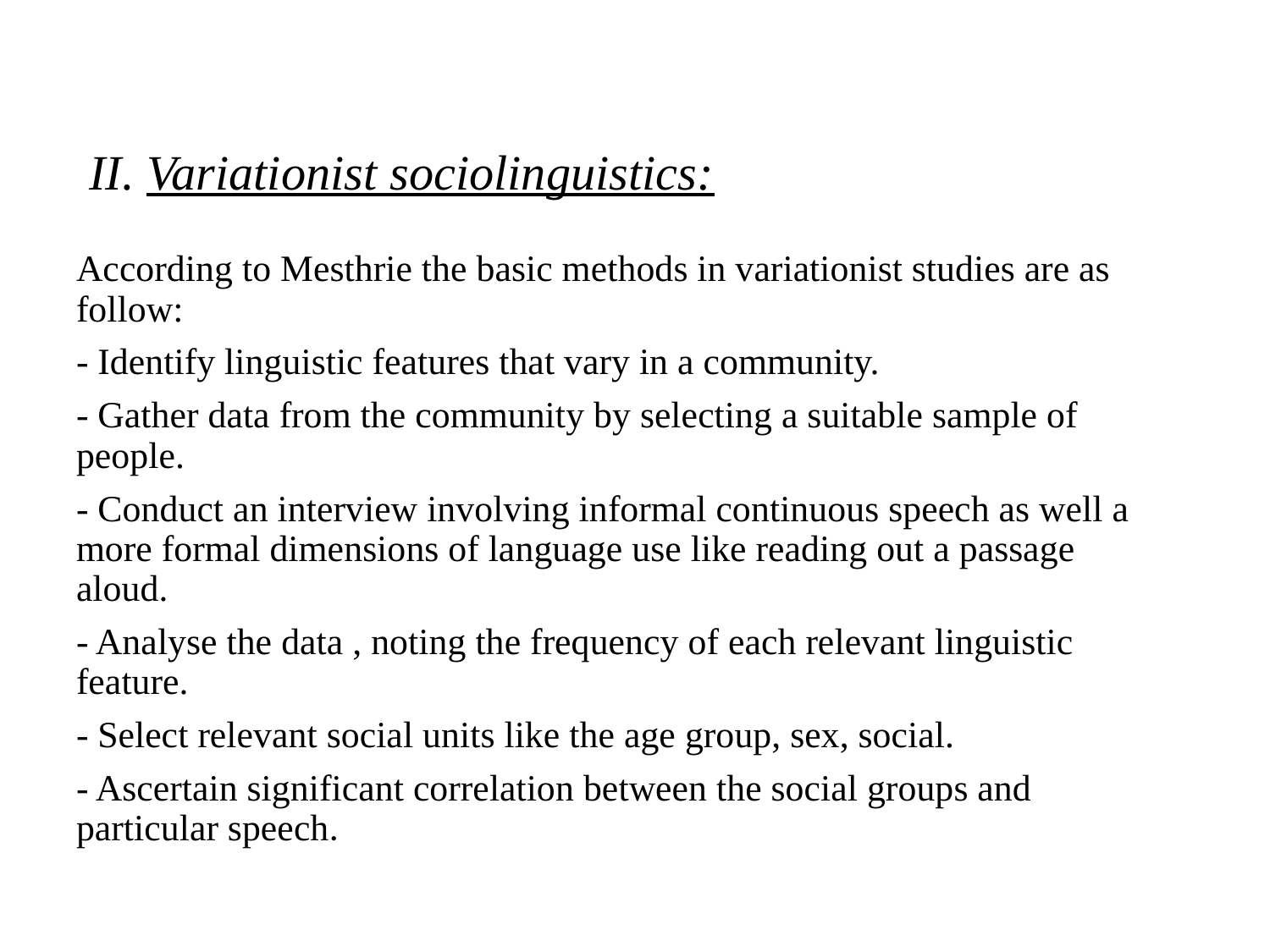

II. Variationist sociolinguistics:
According to Mesthrie the basic methods in variationist studies are as follow:
- Identify linguistic features that vary in a community.
- Gather data from the community by selecting a suitable sample of people.
- Conduct an interview involving informal continuous speech as well a more formal dimensions of language use like reading out a passage aloud.
- Analyse the data , noting the frequency of each relevant linguistic feature.
- Select relevant social units like the age group, sex, social.
- Ascertain significant correlation between the social groups and particular speech.